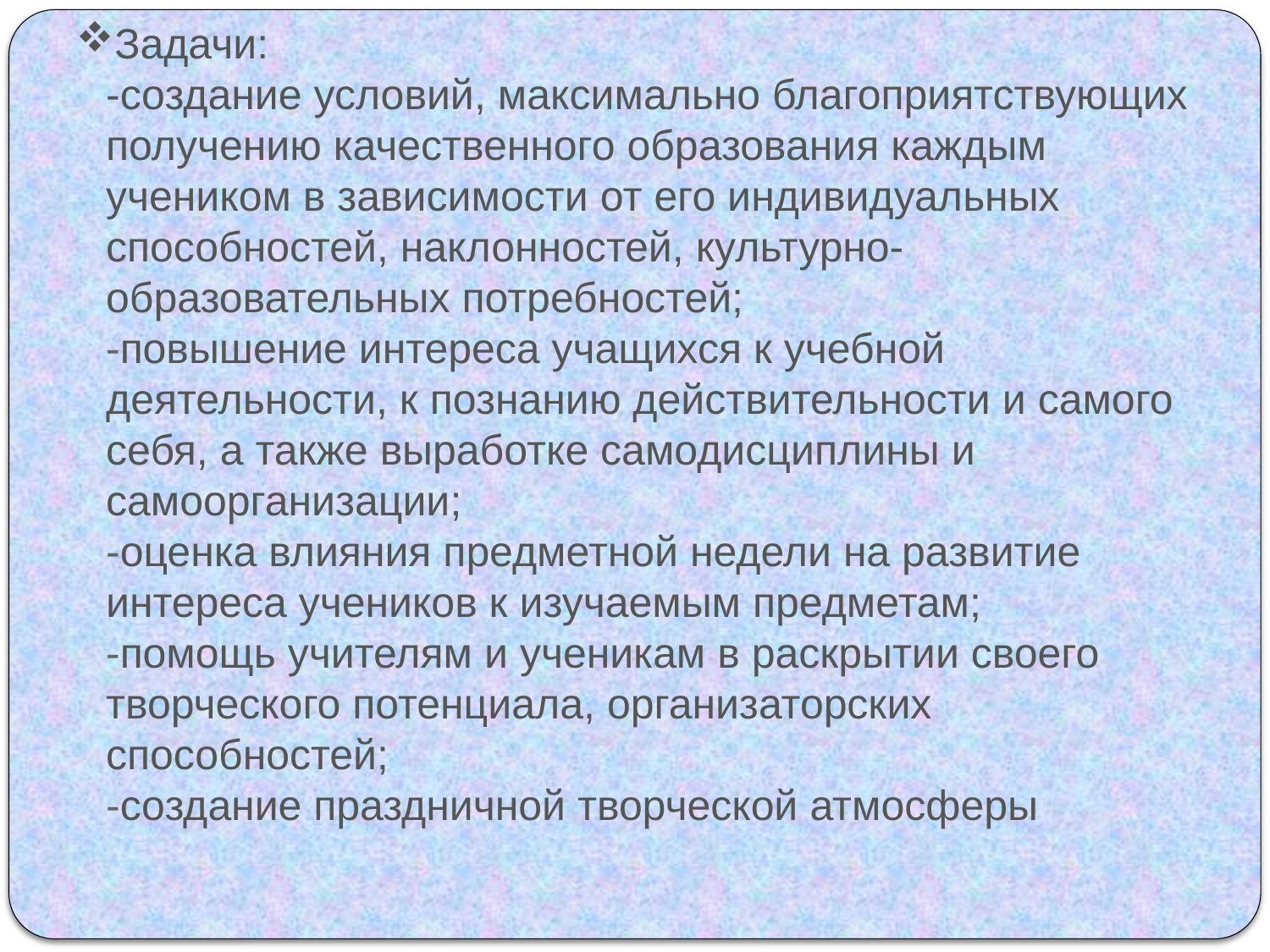

# Задачи: -создание условий, максимально благоприятствующих получению качественного образования каждым учеником в зависимости от его индивидуальных способностей, наклонностей, культурно-образовательных потребностей; -повышение интереса учащихся к учебной деятельности, к познанию действительности и самого себя, а также выработке самодисциплины и самоорганизации; -оценка влияния предметной недели на развитие интереса учеников к изучаемым предметам; -помощь учителям и ученикам в раскрытии своего творческого потенциала, организаторских способностей; -создание праздничной творческой атмосферы